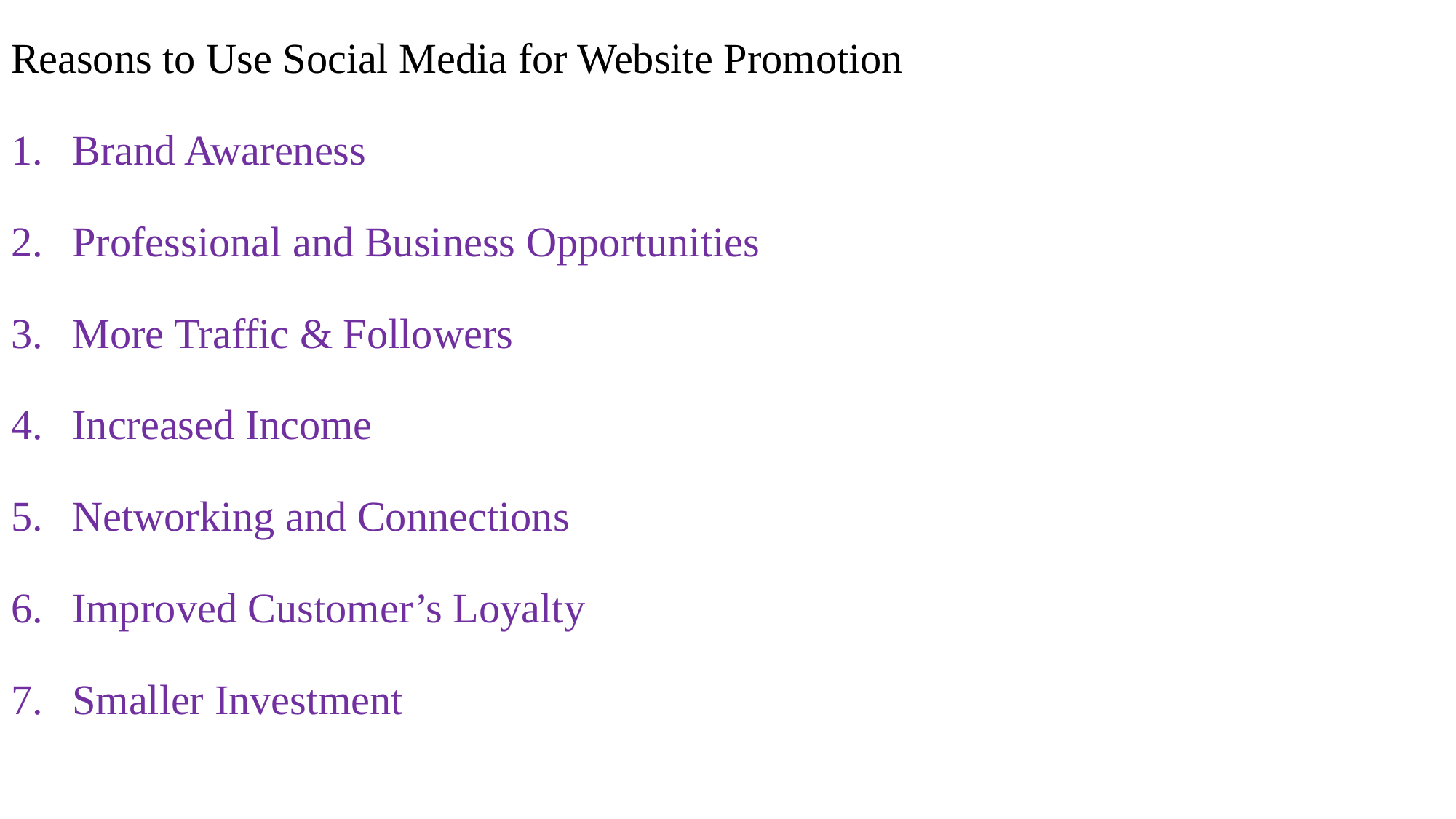

Reasons to Use Social Media for Website Promotion
Brand Awareness
Professional and Business Opportunities
More Traffic & Followers
Increased Income
Networking and Connections
Improved Customer’s Loyalty
Smaller Investment